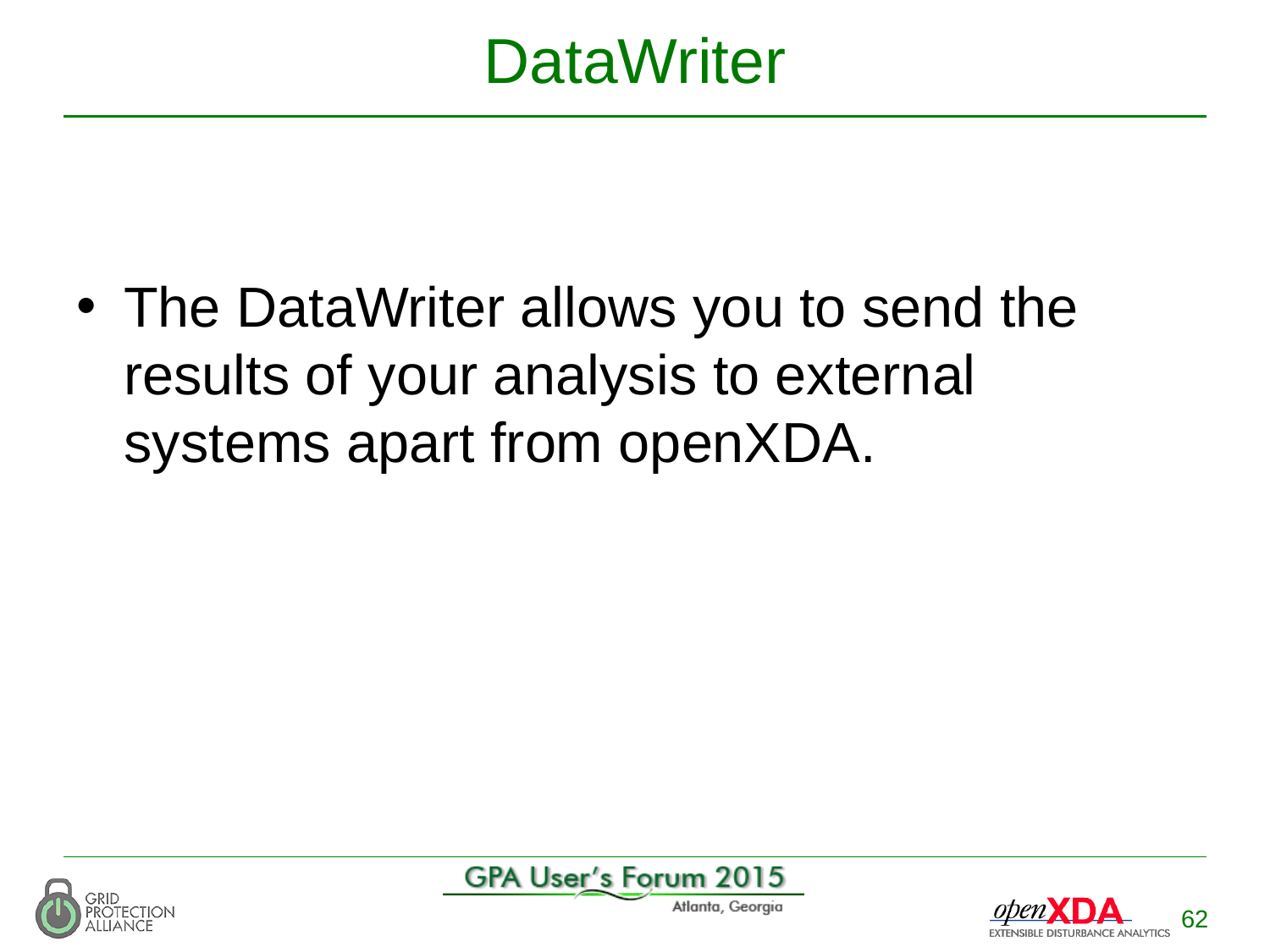

# DataWriter
The DataWriter allows you to send the results of your analysis to external systems apart from openXDA.